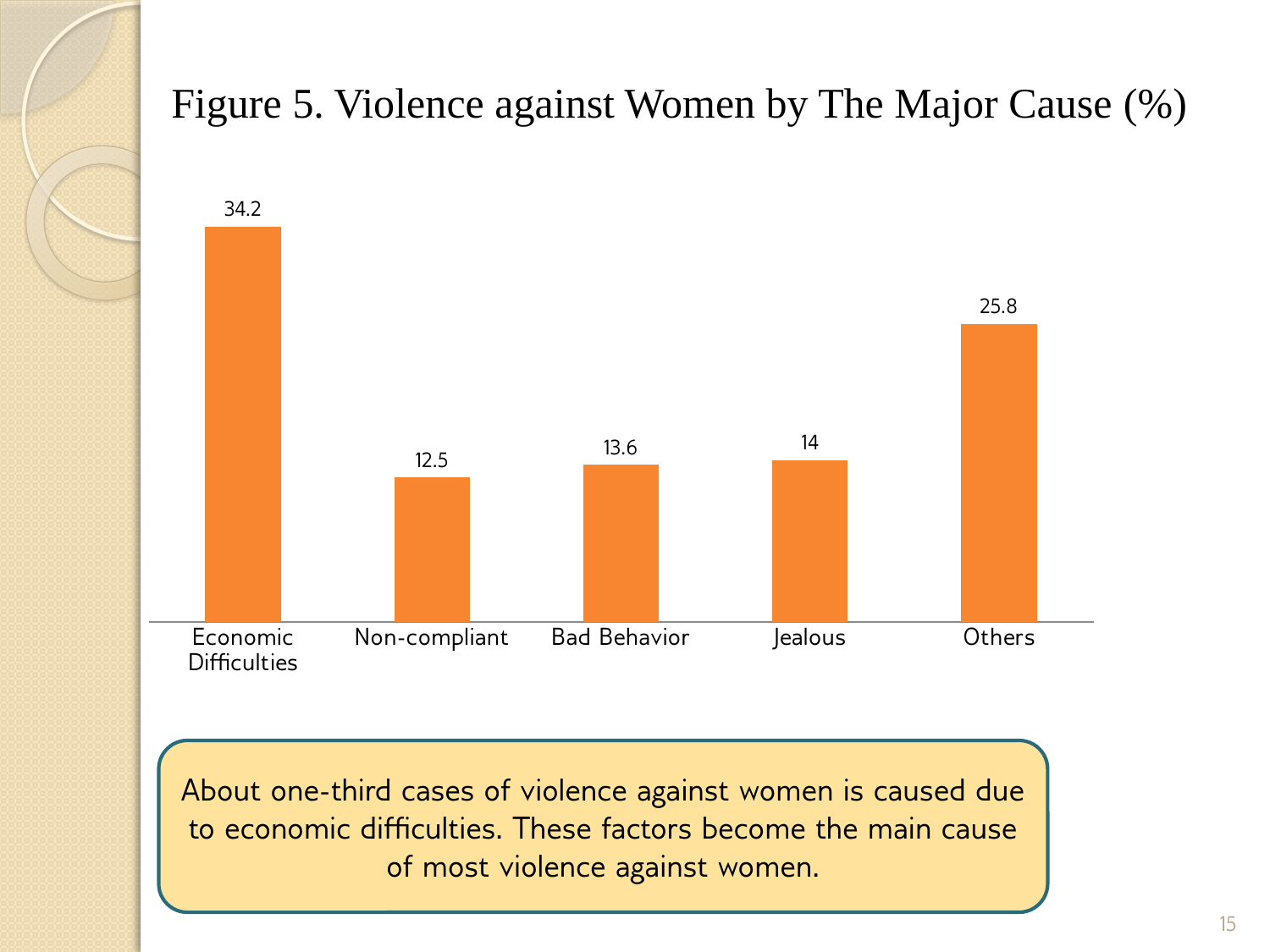

Figure 5. Violence against Women by The Major Cause (%)

### Chart

| Category |  |
|---|---|
| Economic Difficulties | 34.2 |
| Non-compliant | 12.5 |
| Bad Behavior | 13.6 |
| Jealous | 14.0 |
| Others | 25.8 |
About one-third cases of violence against women is caused due to economic difficulties. These factors become the main cause of most violence against women.
15